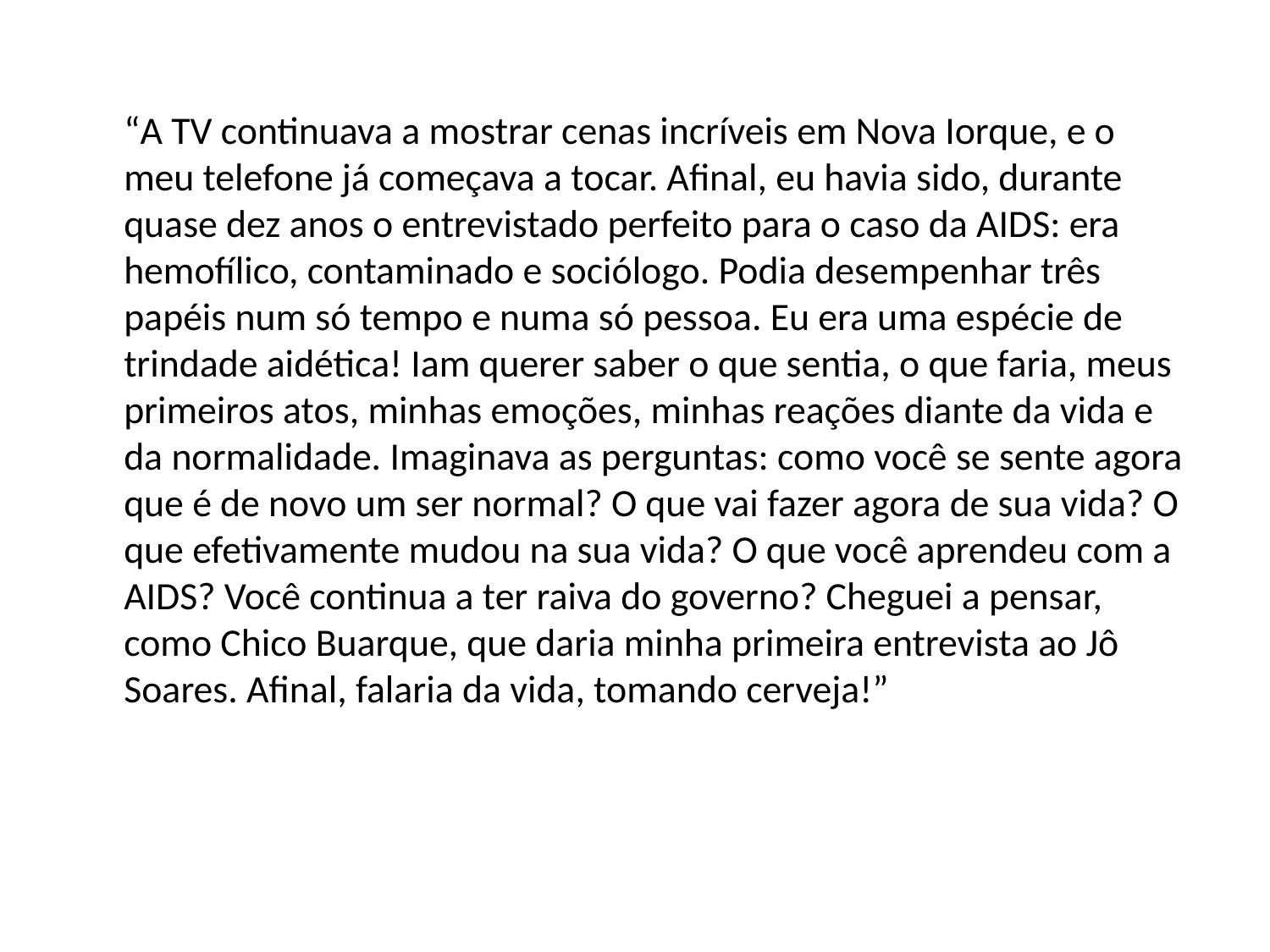

“A TV continuava a mostrar cenas incríveis em Nova Iorque, e o meu telefone já começava a tocar. Afinal, eu havia sido, durante quase dez anos o entrevistado perfeito para o caso da AIDS: era hemofílico, contaminado e sociólogo. Podia desempenhar três papéis num só tempo e numa só pessoa. Eu era uma espécie de trindade aidética! Iam querer saber o que sentia, o que faria, meus primeiros atos, minhas emoções, minhas reações diante da vida e da normalidade. Imaginava as perguntas: como você se sente agora que é de novo um ser normal? O que vai fazer agora de sua vida? O que efetivamente mudou na sua vida? O que você aprendeu com a AIDS? Você continua a ter raiva do governo? Cheguei a pensar, como Chico Buarque, que daria minha primeira entrevista ao Jô Soares. Afinal, falaria da vida, tomando cerveja!”